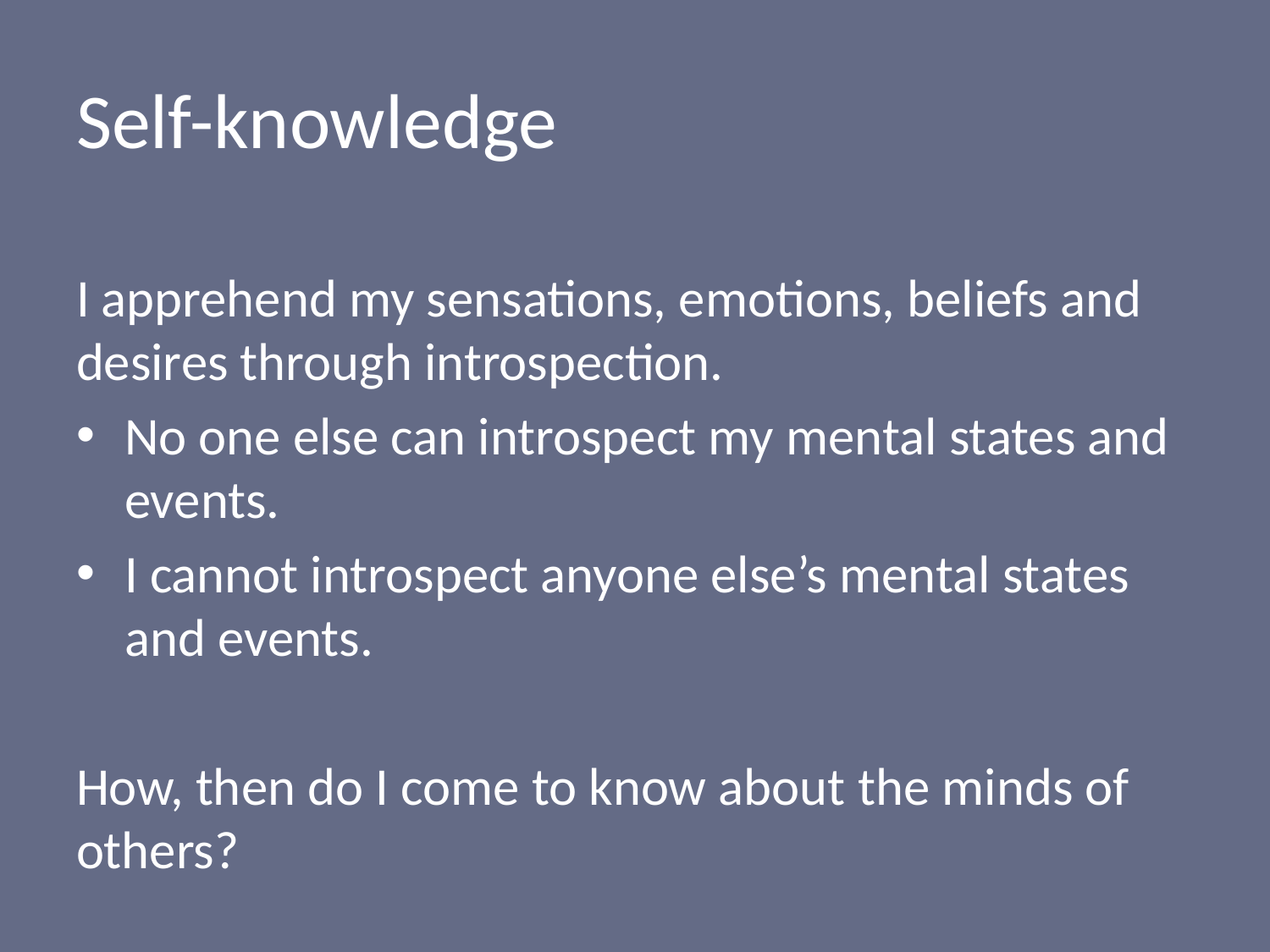

# Self-knowledge
I apprehend my sensations, emotions, beliefs and desires through introspection.
No one else can introspect my mental states and events.
I cannot introspect anyone else’s mental states and events.

How, then do I come to know about the minds of others?